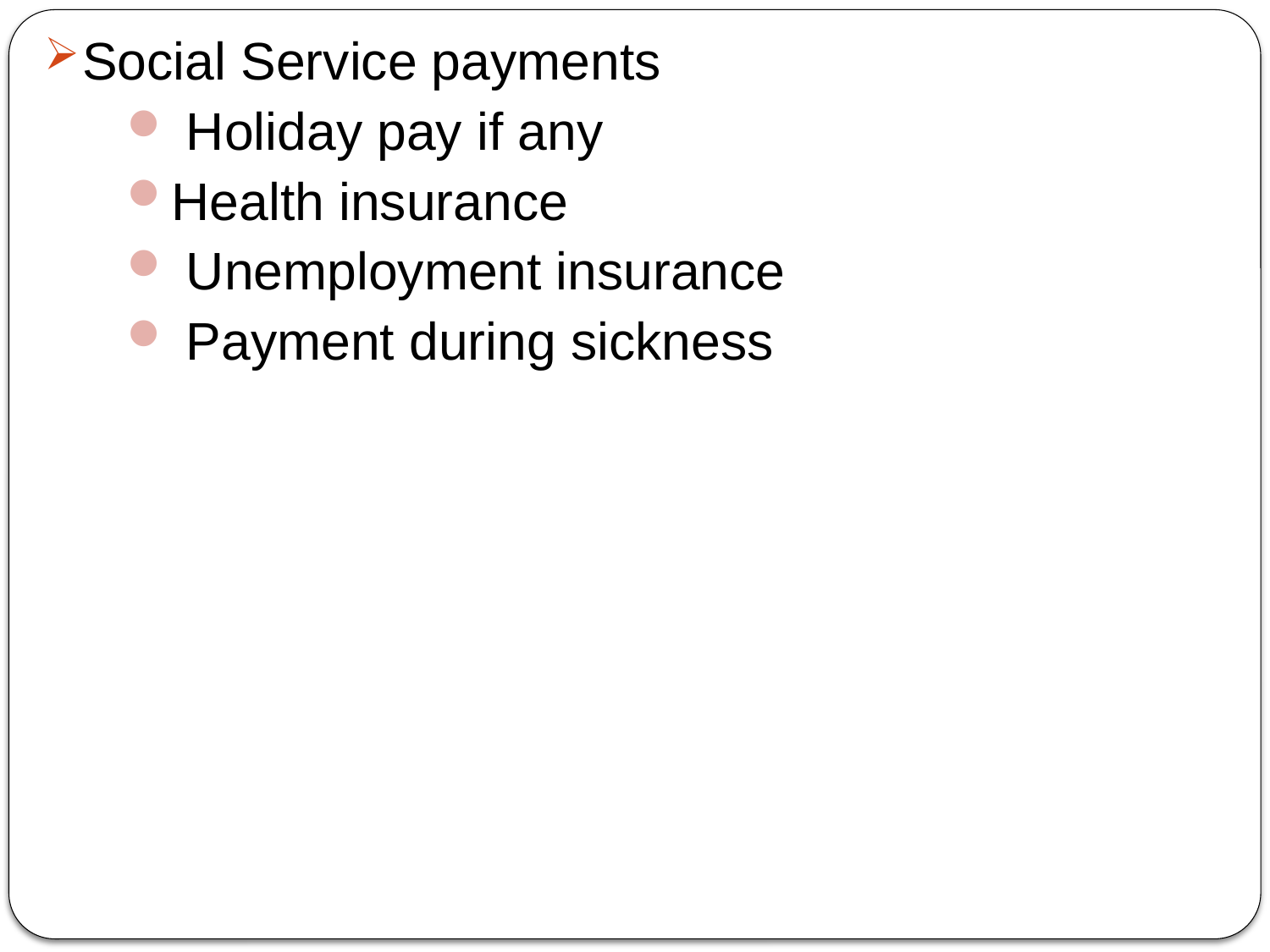

Social Service payments
 Holiday pay if any
Health insurance
 Unemployment insurance
 Payment during sickness